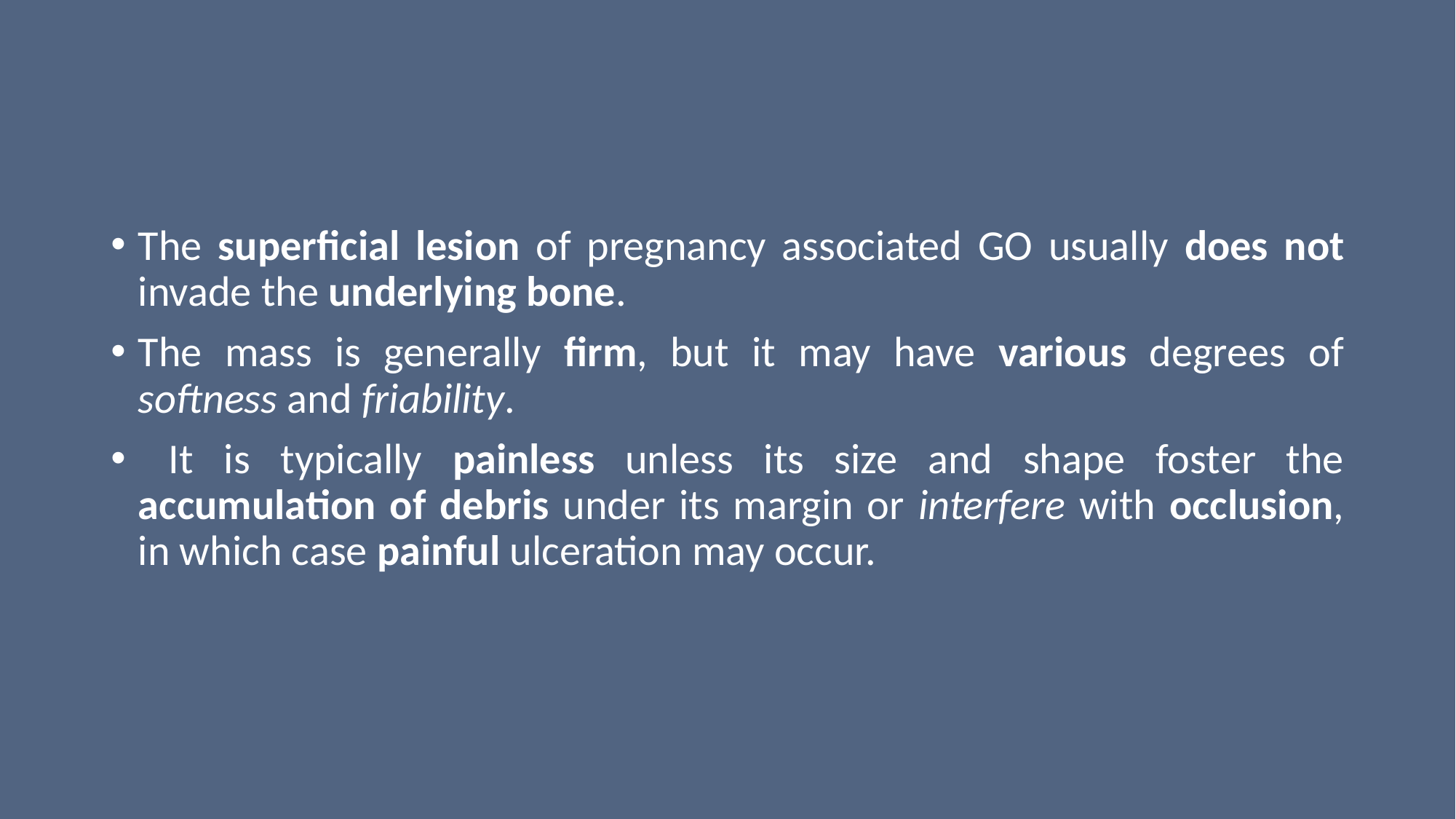

#
The superficial lesion of pregnancy associated GO usually does not invade the underlying bone.
The mass is generally firm, but it may have various degrees of softness and friability.
 It is typically painless unless its size and shape foster the accumulation of debris under its margin or interfere with occlusion, in which case painful ulceration may occur.